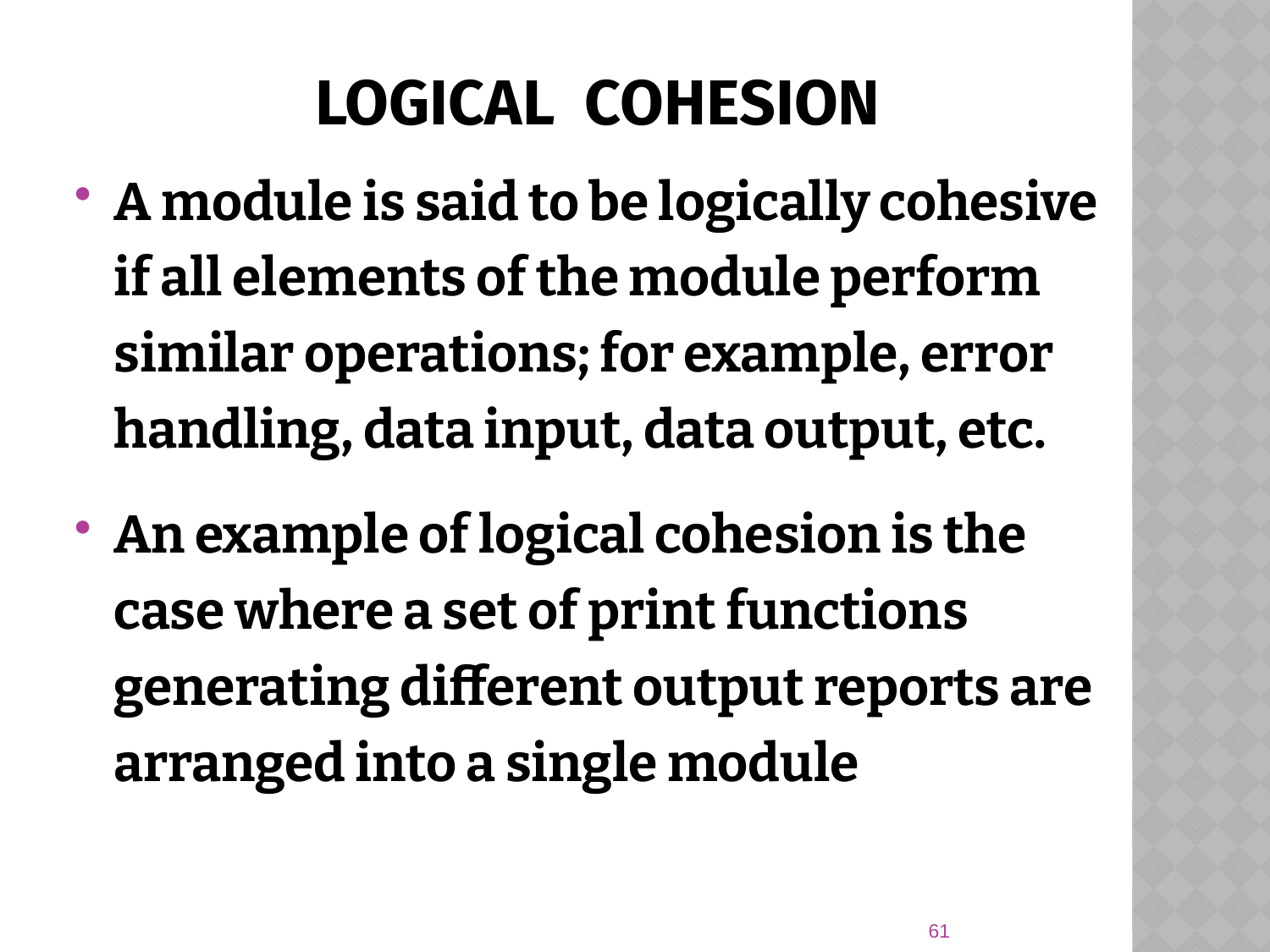

# Logical  Cohesion
A module is said to be logically cohesive if all elements of the module perform similar operations; for example, error handling, data input, data output, etc.

An example of logical cohesion is the case where a set of print functions generating different output reports are arranged into a single module
61